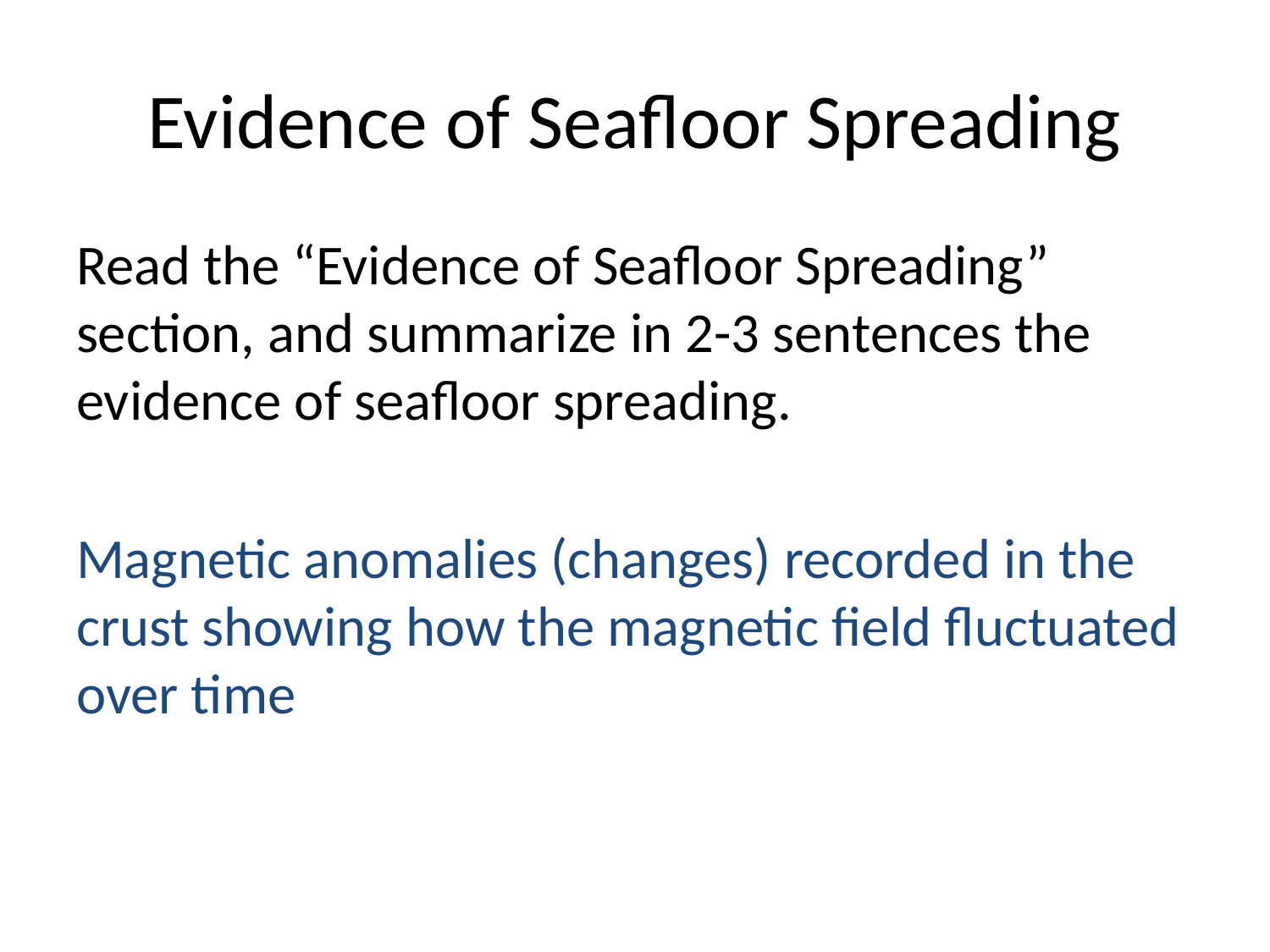

# Evidence of Seafloor Spreading
Read the “Evidence of Seafloor Spreading” section, and summarize in 2-3 sentences the evidence of seafloor spreading.

Magnetic anomalies (changes) recorded in the crust showing how the magnetic field fluctuated over time